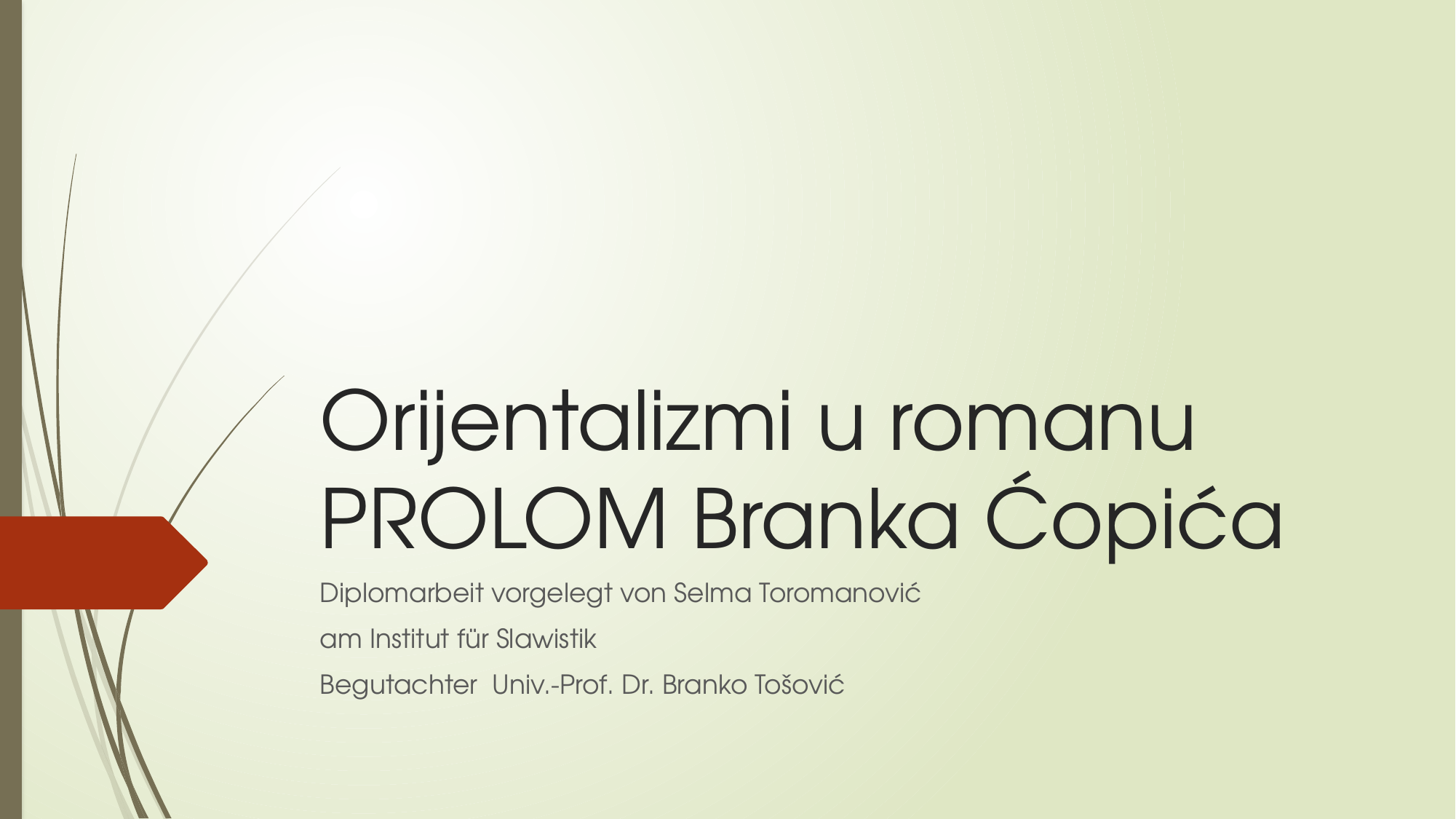

# Orijentalizmi u romanu Prolom Branka Ćopića
Diplomarbeit vorgelegt von Selma Toromanović
am Institut für Slawistik
Begutachter  Univ.-Prof. Dr. Branko Tošović